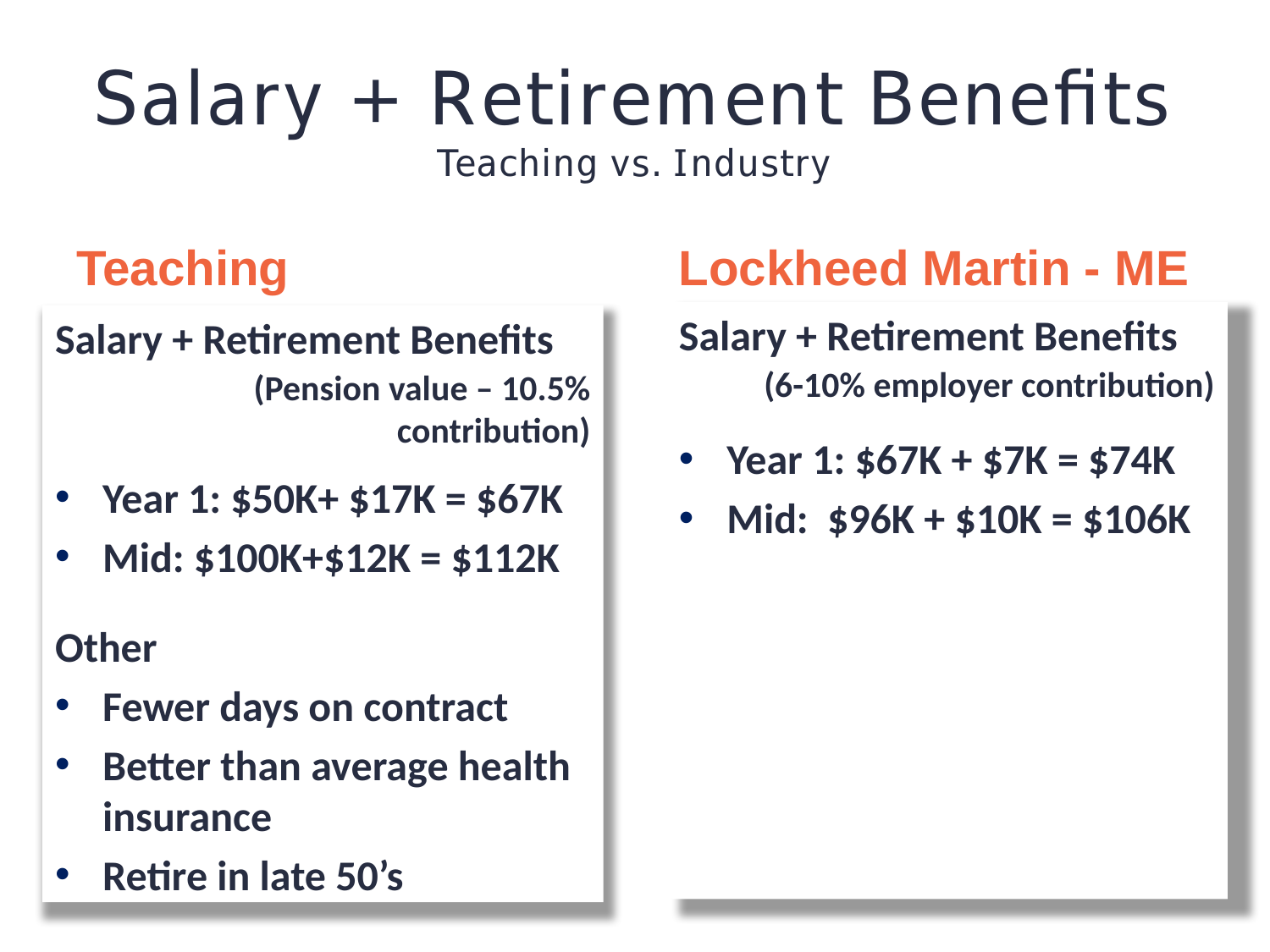

# Salary + Retirement Benefits Teaching vs. Industry
Teaching
Lockheed Martin - ME
Salary + Retirement Benefits
(6-10% employer contribution)

Year 1: $67K + $7K = $74K
Mid:  $96K + $10K = $106K

Salary + Retirement Benefits
(Pension value – 10.5% contribution)
Year 1: $50K+ $17K = $67K
Mid: $100K+$12K = $112K

Other
Fewer days on contract
Better than average health insurance
Retire in late 50’s